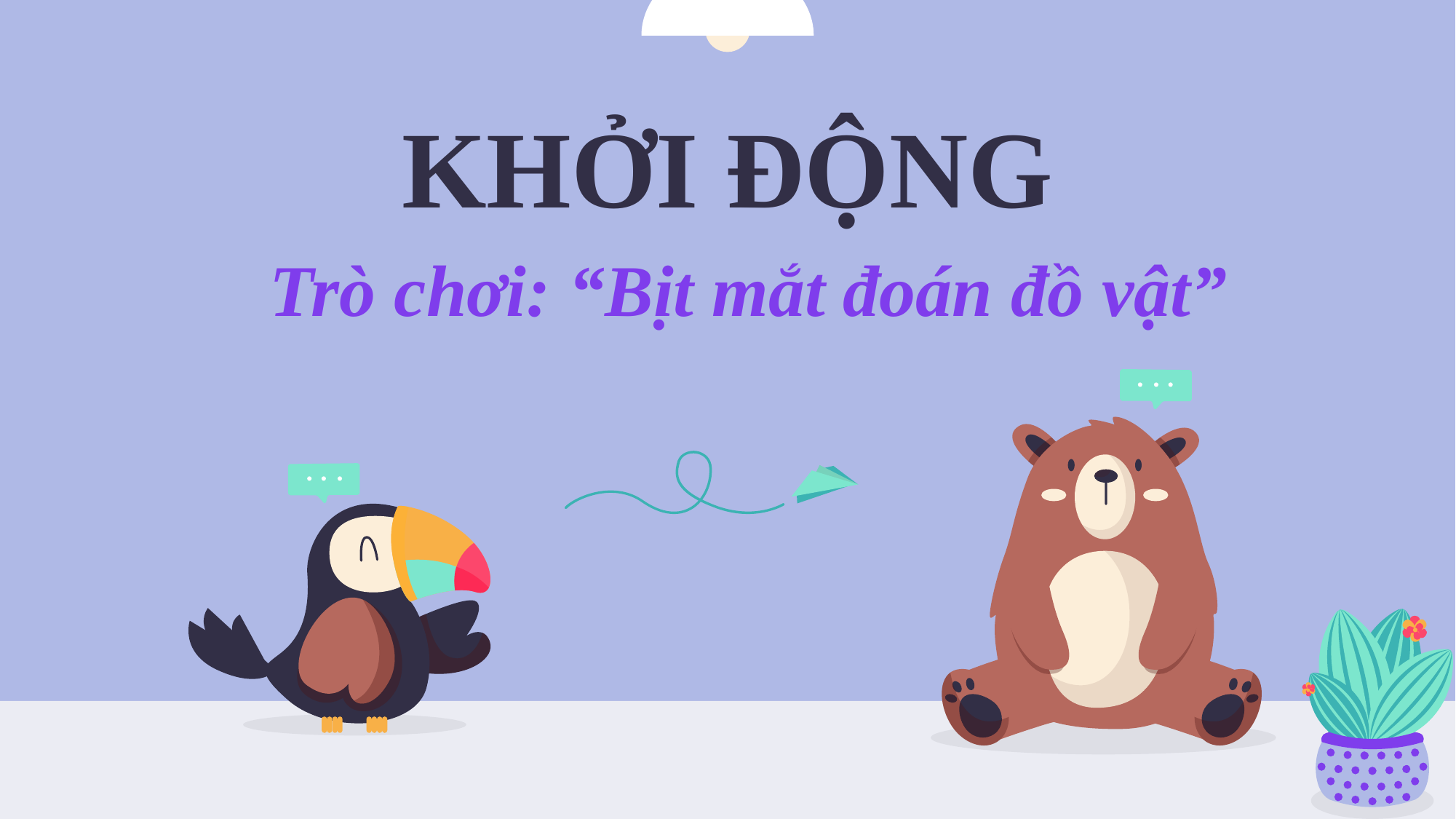

# KHỞI ĐỘNG
Trò chơi: “Bịt mắt đoán đồ vật”